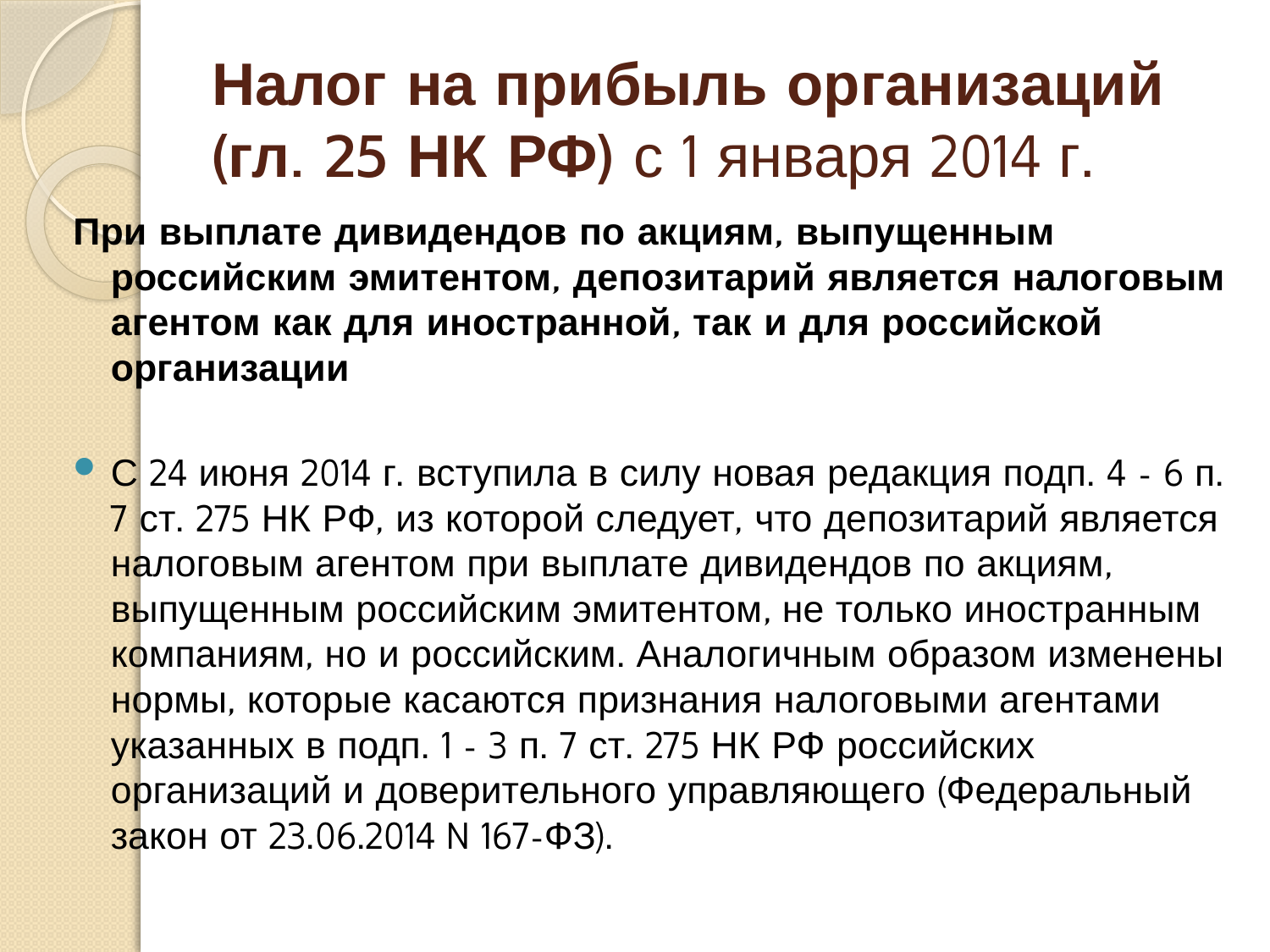

# Налог на прибыль организаций (гл. 25 НК РФ) с 1 января 2014 г.
При выплате дивидендов по акциям, выпущенным российским эмитентом, депозитарий является налоговым агентом как для иностранной, так и для российской организации

С 24 июня 2014 г. вступила в силу новая редакция подп. 4 - 6 п. 7 ст. 275 НК РФ, из которой следует, что депозитарий является налоговым агентом при выплате дивидендов по акциям, выпущенным российским эмитентом, не только иностранным компаниям, но и российским. Аналогичным образом изменены нормы, которые касаются признания налоговыми агентами указанных в подп. 1 - 3 п. 7 ст. 275 НК РФ российских организаций и доверительного управляющего (Федеральный закон от 23.06.2014 N 167-ФЗ).